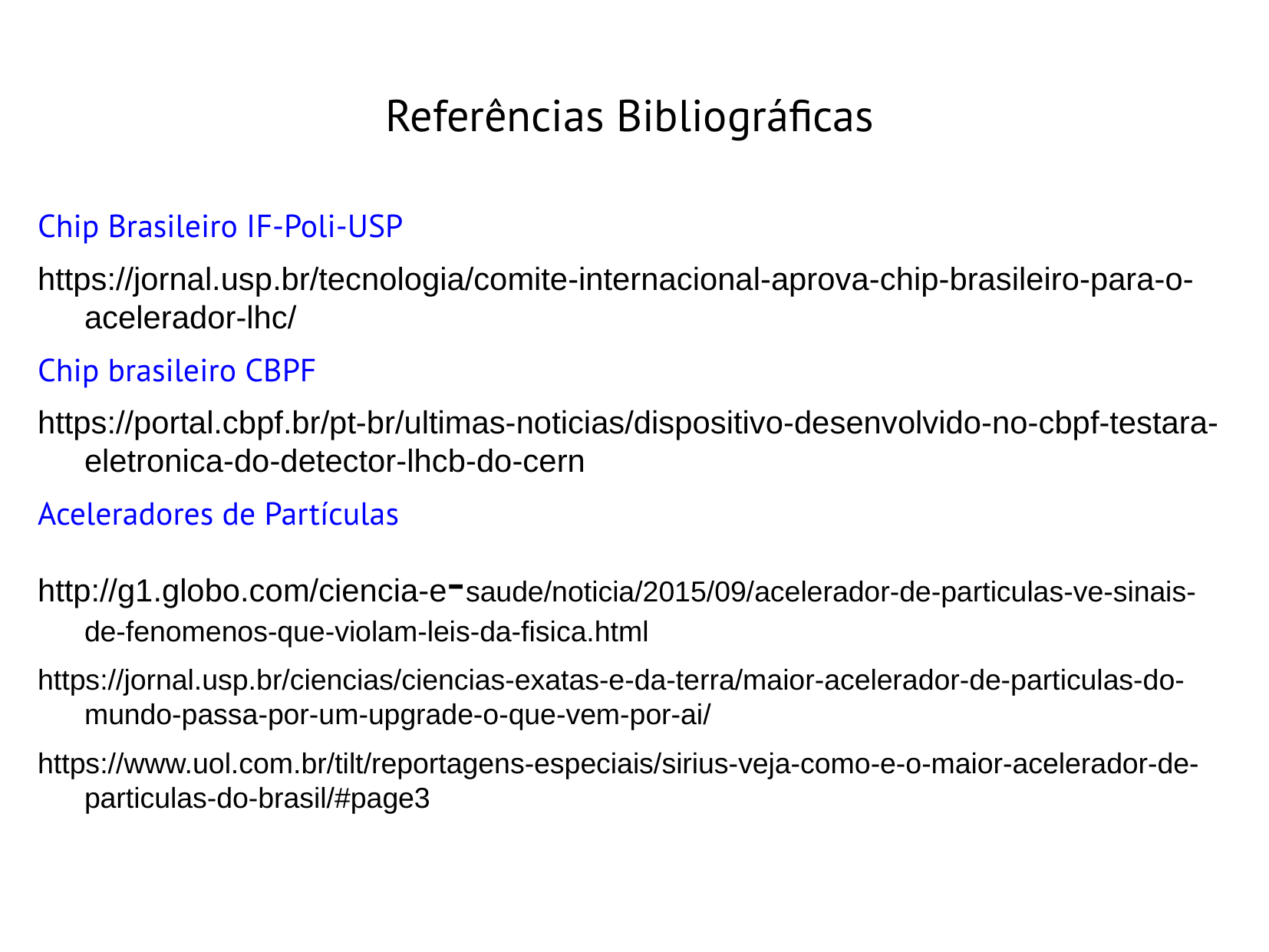

# Referências Bibliográficas
Chip Brasileiro IF-Poli-USP
https://jornal.usp.br/tecnologia/comite-internacional-aprova-chip-brasileiro-para-o-acelerador-lhc/
Chip brasileiro CBPF
https://portal.cbpf.br/pt-br/ultimas-noticias/dispositivo-desenvolvido-no-cbpf-testara-eletronica-do-detector-lhcb-do-cern
Aceleradores de Partículas
http://g1.globo.com/ciencia-e-saude/noticia/2015/09/acelerador-de-particulas-ve-sinais-de-fenomenos-que-violam-leis-da-fisica.html
https://jornal.usp.br/ciencias/ciencias-exatas-e-da-terra/maior-acelerador-de-particulas-do-mundo-passa-por-um-upgrade-o-que-vem-por-ai/
https://www.uol.com.br/tilt/reportagens-especiais/sirius-veja-como-e-o-maior-acelerador-de-particulas-do-brasil/#page3